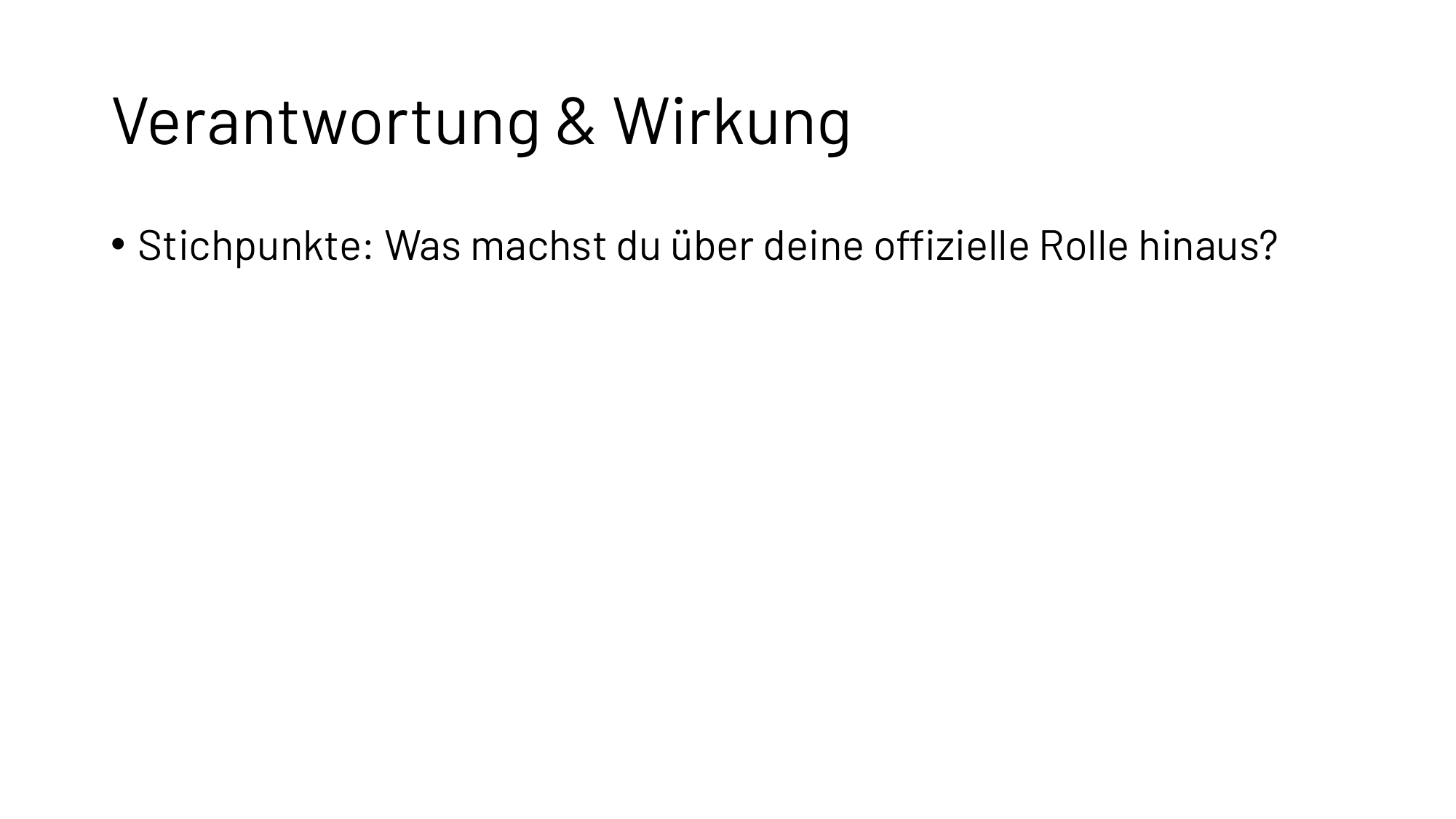

# Verantwortung & Wirkung
Stichpunkte: Was machst du über deine offizielle Rolle hinaus?